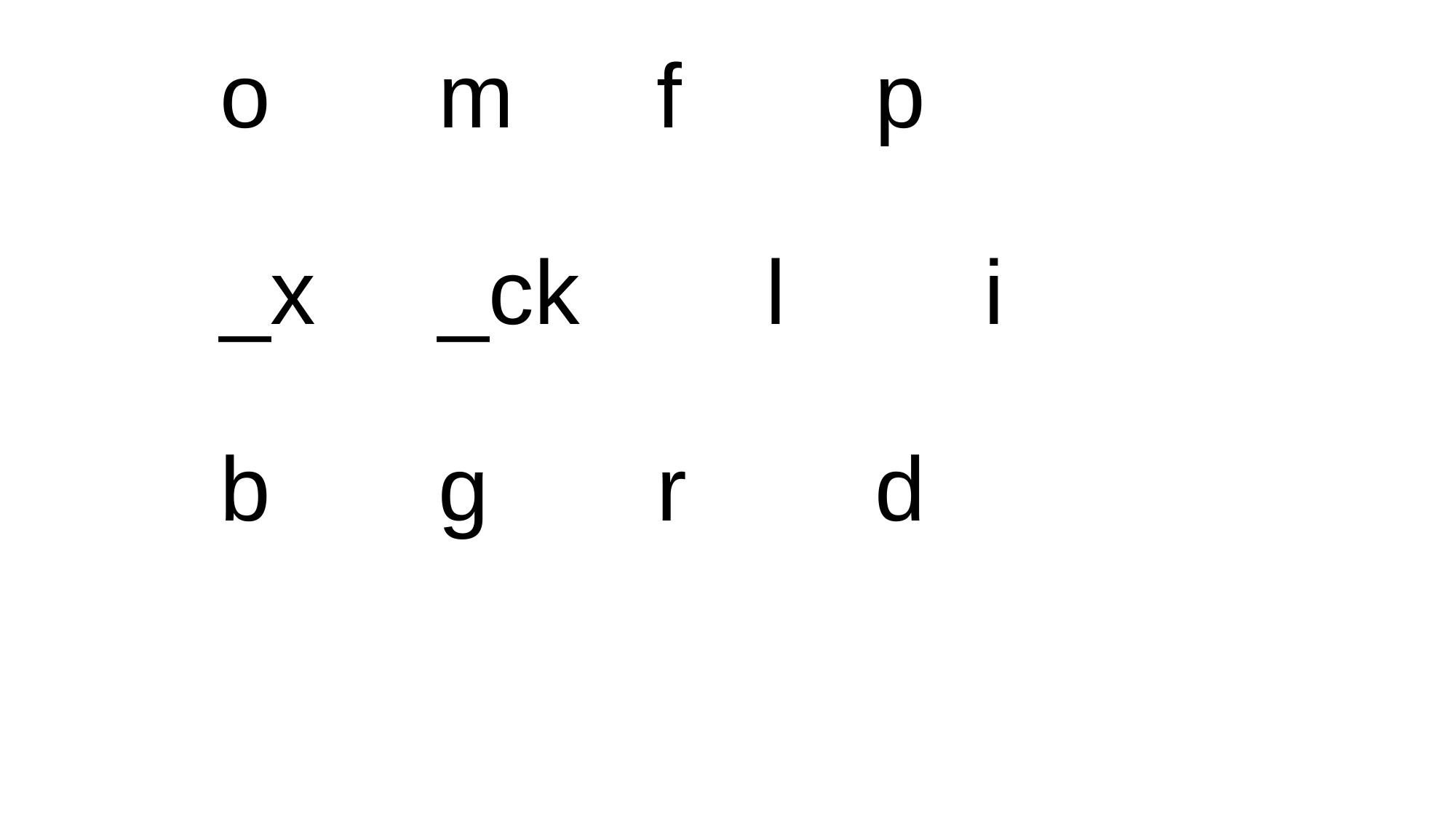

# o		m		f		p _x		_ck		l		i b		g		r		d